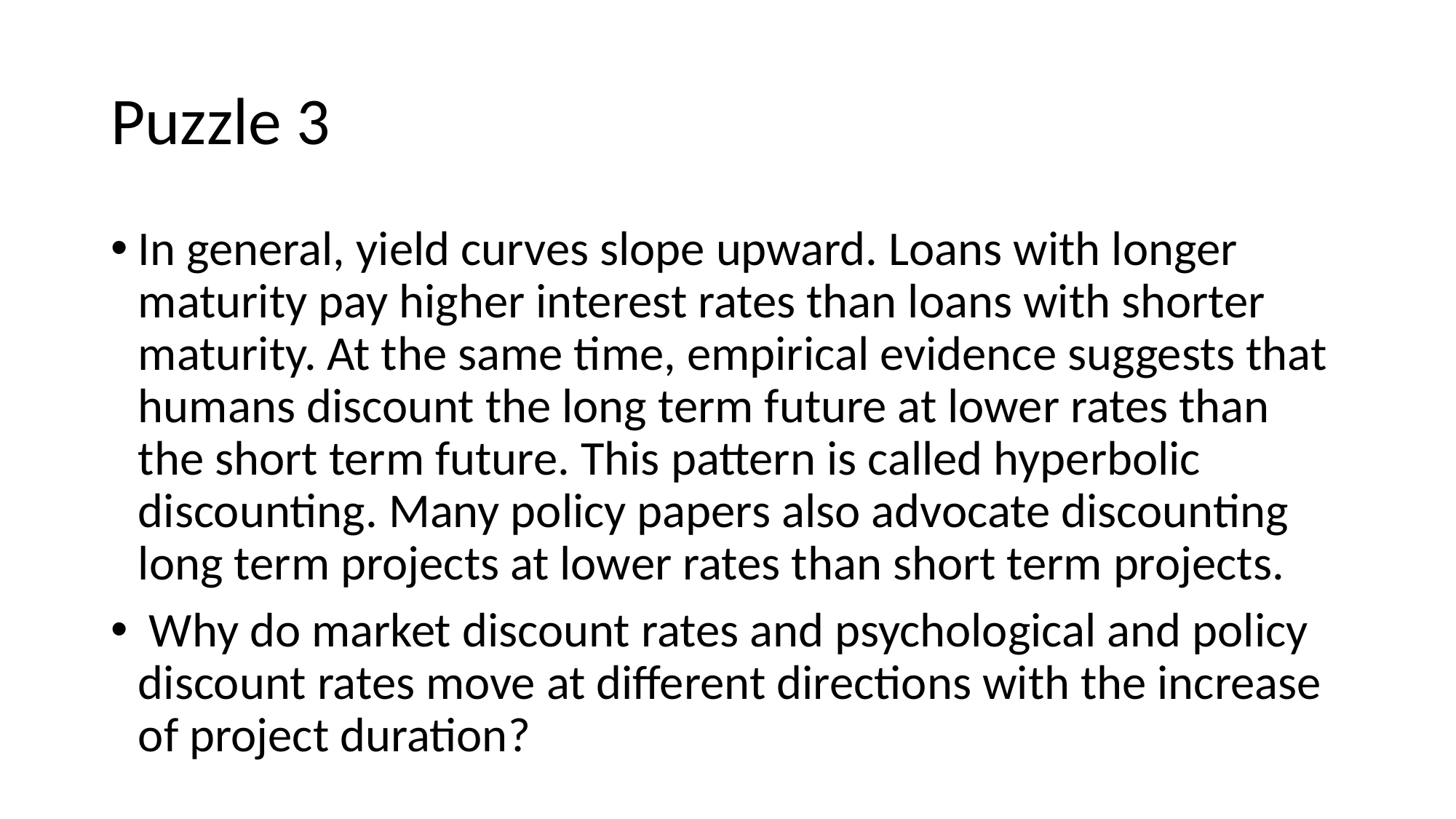

# Puzzle 3
In general, yield curves slope upward. Loans with longer maturity pay higher interest rates than loans with shorter maturity. At the same time, empirical evidence suggests that humans discount the long term future at lower rates than the short term future. This pattern is called hyperbolic discounting. Many policy papers also advocate discounting long term projects at lower rates than short term projects.
 Why do market discount rates and psychological and policy discount rates move at different directions with the increase of project duration?